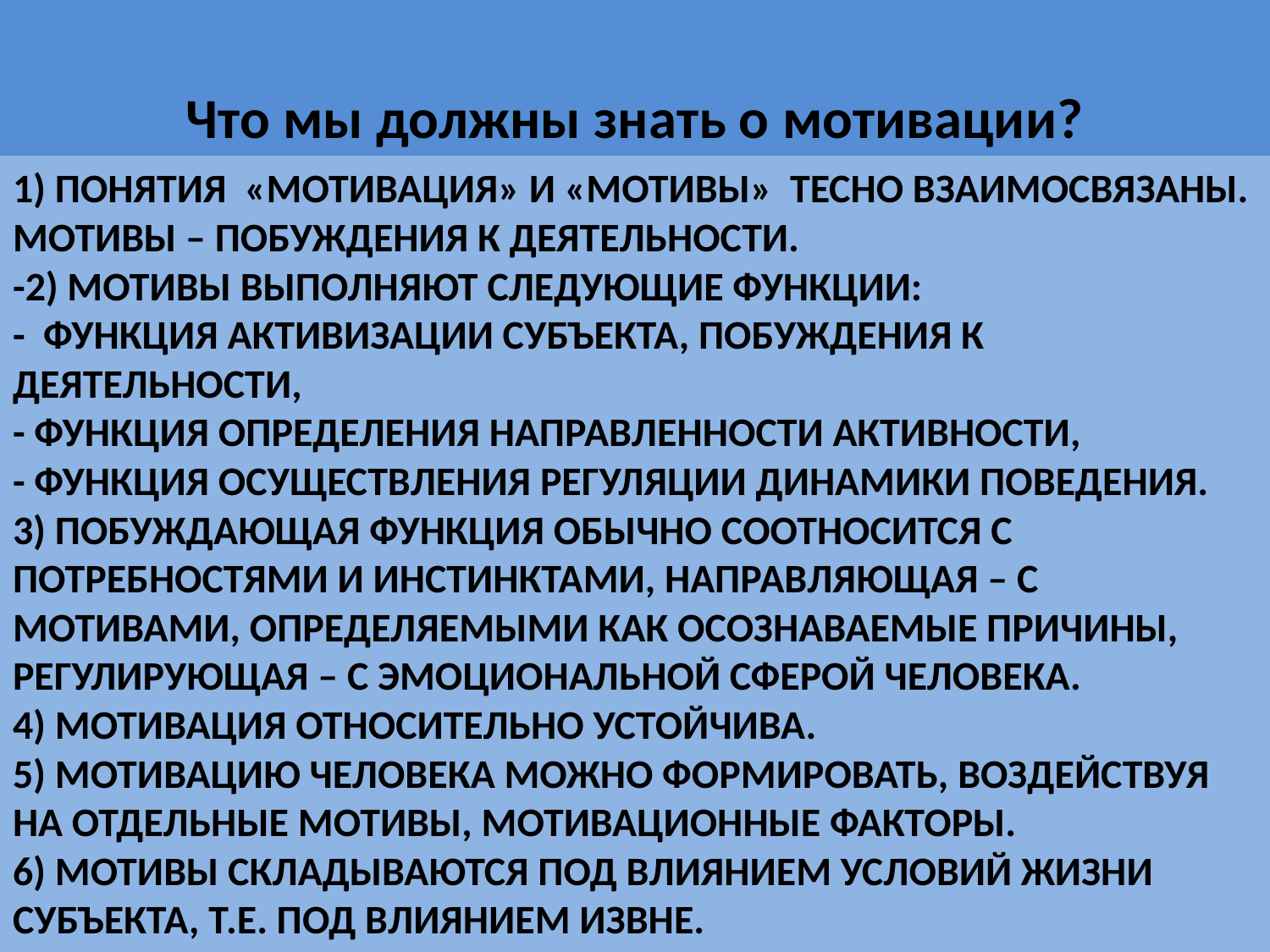

Что мы должны знать о мотивации?
# 1) Понятия  «мотивация» и «мотивы»  тесно взаимосвязаны. Мотивы – побуждения к деятельности. -2) Мотивы выполняют следующие функции: -  функция активизации субъекта, побуждения к деятельности, - функция определения направленности активности, - функция осуществления регуляции динамики поведения. 3) Побуждающая функция обычно соотносится с потребностями и инстинктами, направляющая – с мотивами, определяемыми как осознаваемые причины, регулирующая – с эмоциональной сферой человека. 4) Мотивация относительно устойчива. 5) Мотивацию человека можно формировать, воздействуя на отдельные мотивы, мотивационные факторы. 6) Мотивы складываются под влиянием условий жизни субъекта, т.е. под влиянием извне.